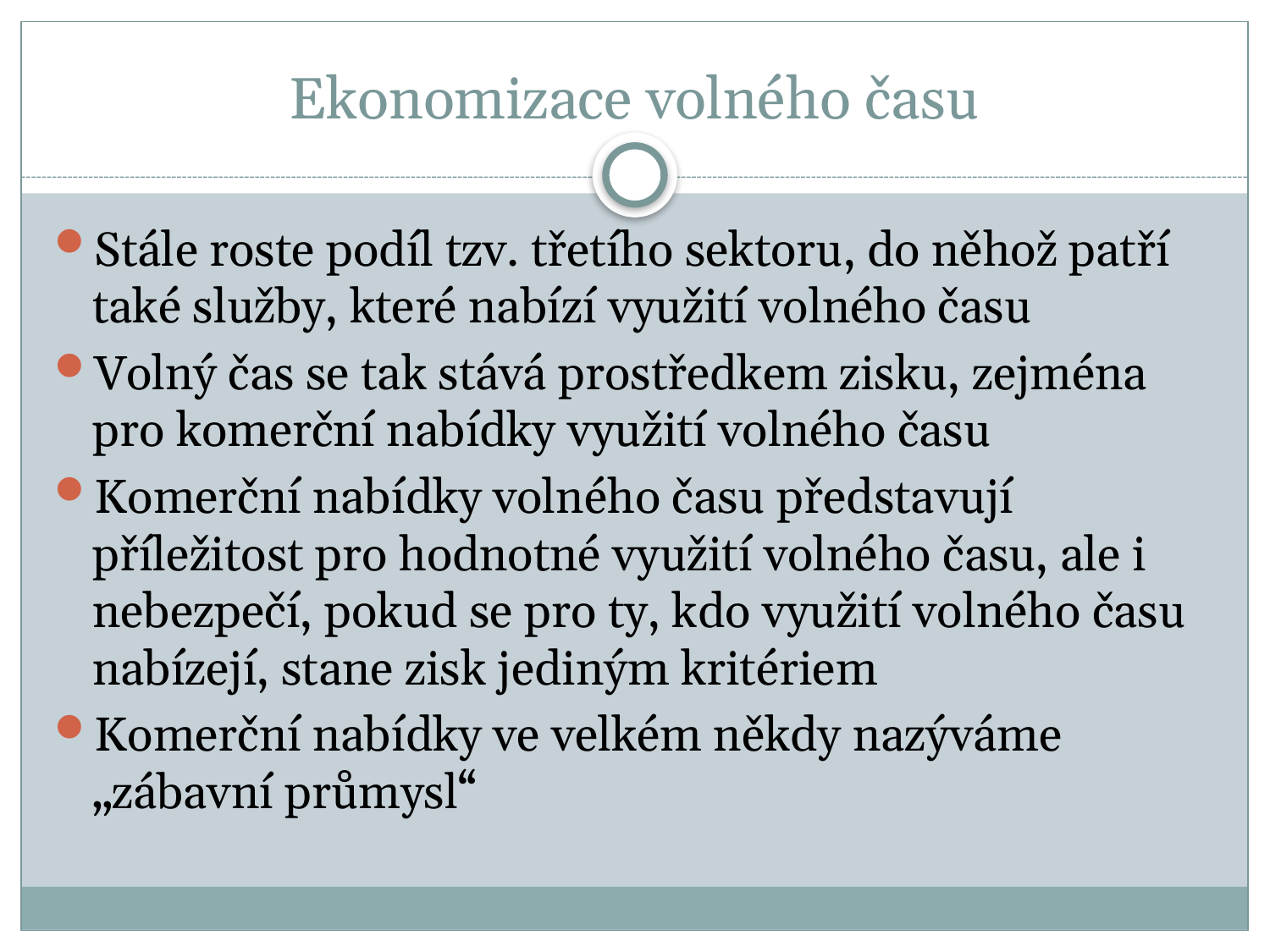

# Ekonomizace volného času
Stále roste podíl tzv. třetího sektoru, do něhož patří také služby, které nabízí využití volného času
Volný čas se tak stává prostředkem zisku, zejména pro komerční nabídky využití volného času
Komerční nabídky volného času představují příležitost pro hodnotné využití volného času, ale i nebezpečí, pokud se pro ty, kdo využití volného času nabízejí, stane zisk jediným kritériem
Komerční nabídky ve velkém někdy nazýváme „zábavní průmysl“